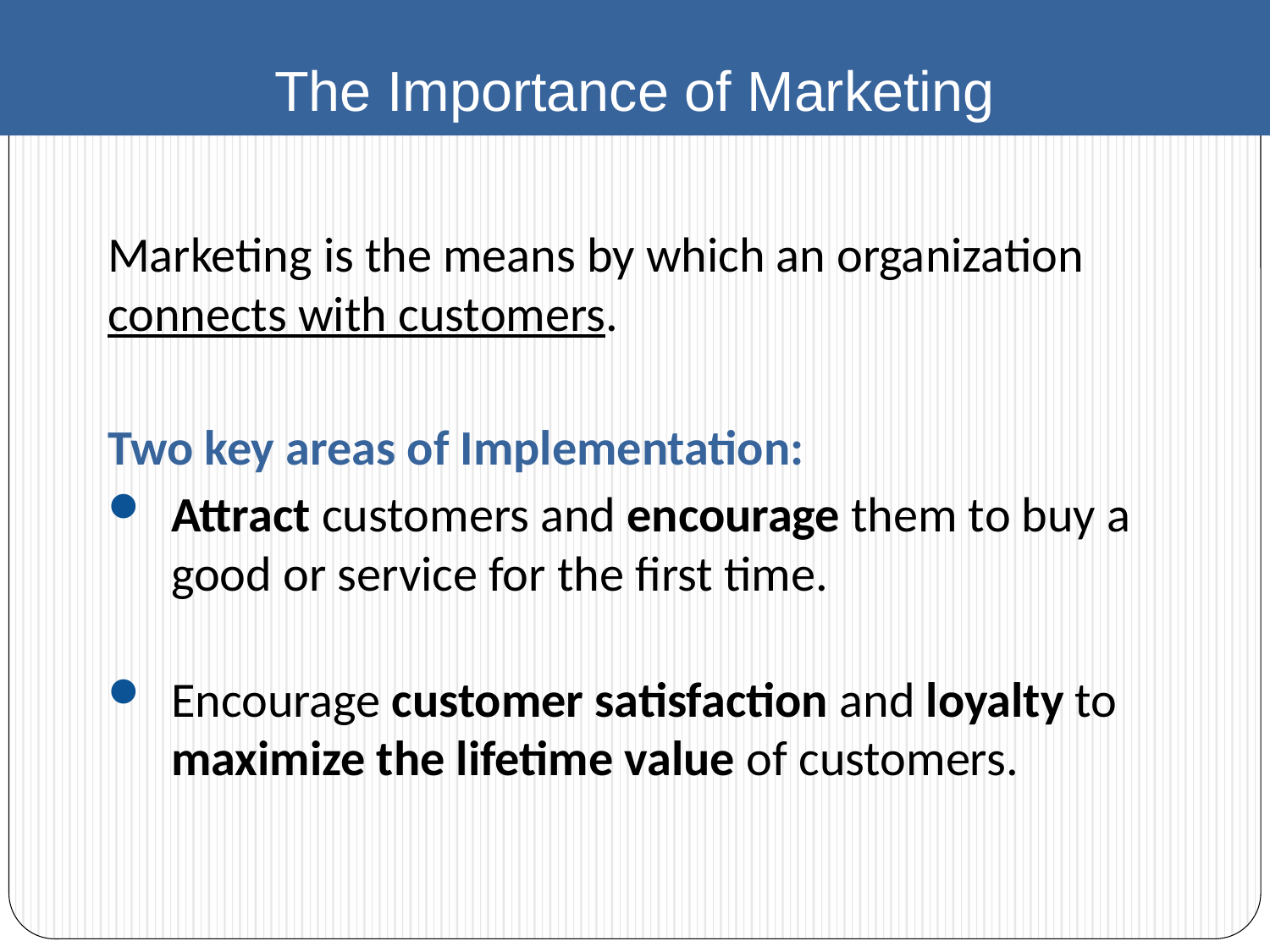

# The Importance of Marketing
Marketing is the means by which an organization connects with customers.

Two key areas of Implementation:
Attract customers and encourage them to buy a good or service for the first time.
Encourage customer satisfaction and loyalty to maximize the lifetime value of customers.